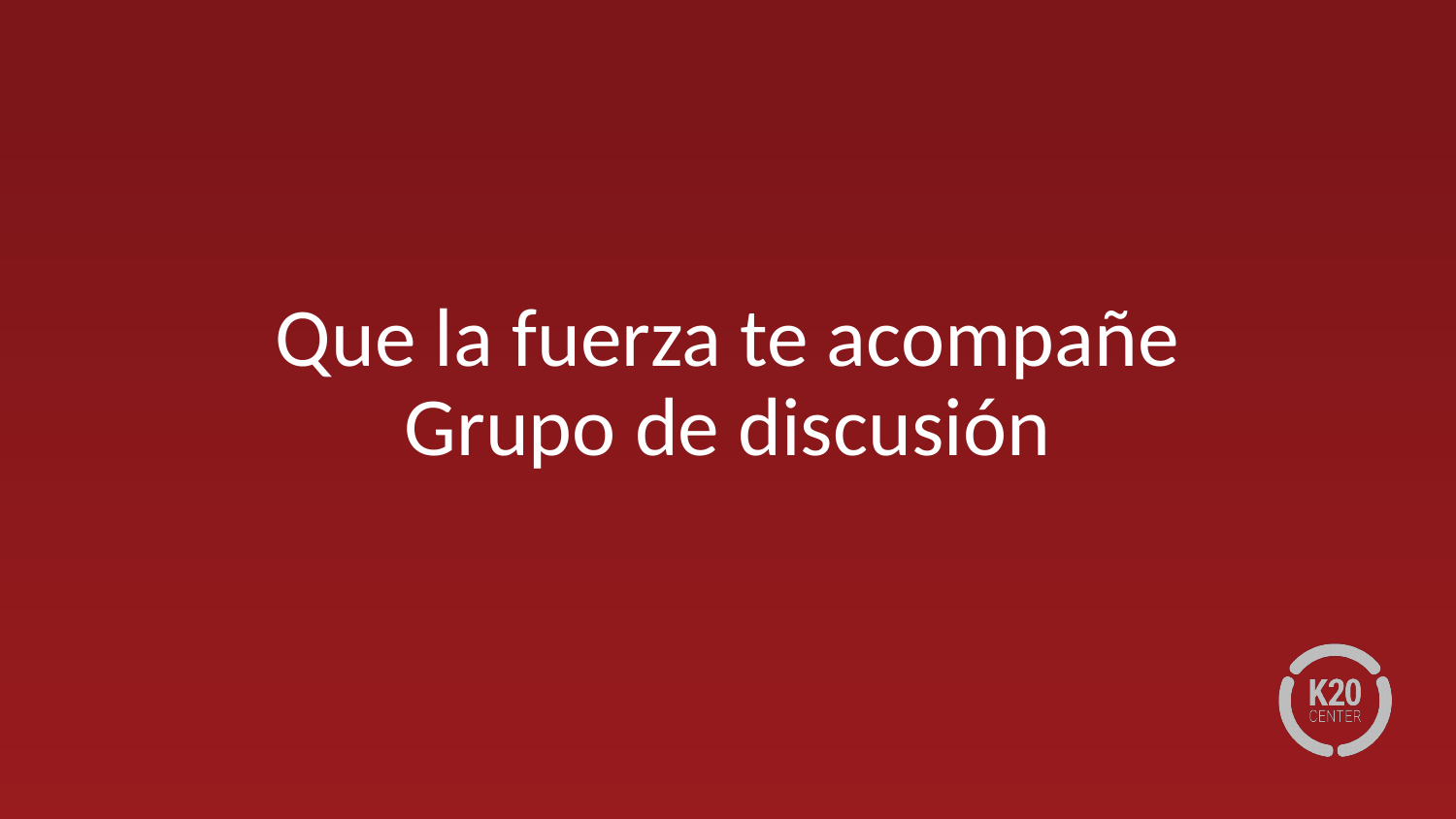

# Que la fuerza te acompañe Grupo de discusión